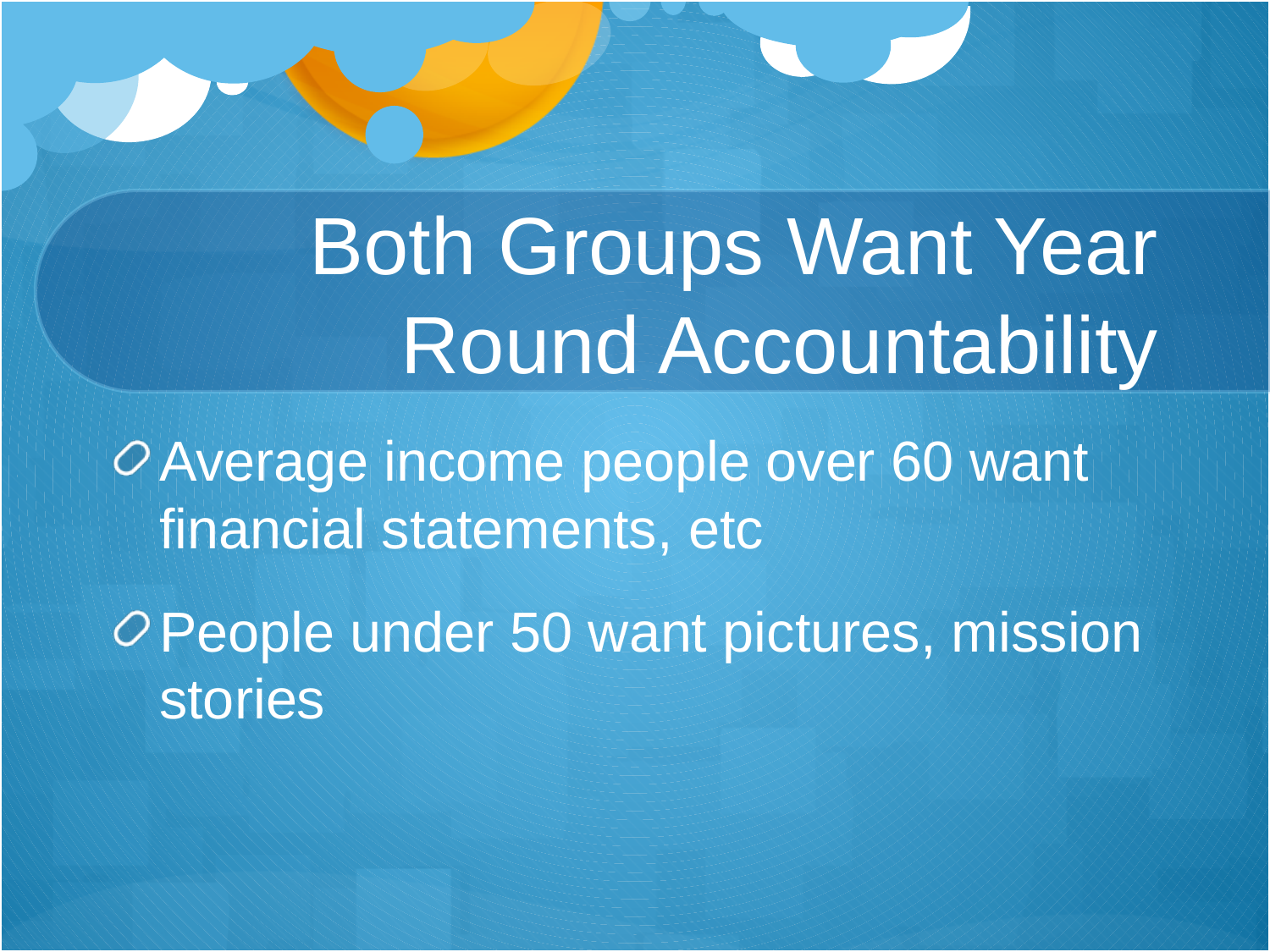

# Both Groups Want Year Round Accountability
Average income people over 60 want financial statements, etc
People under 50 want pictures, mission stories